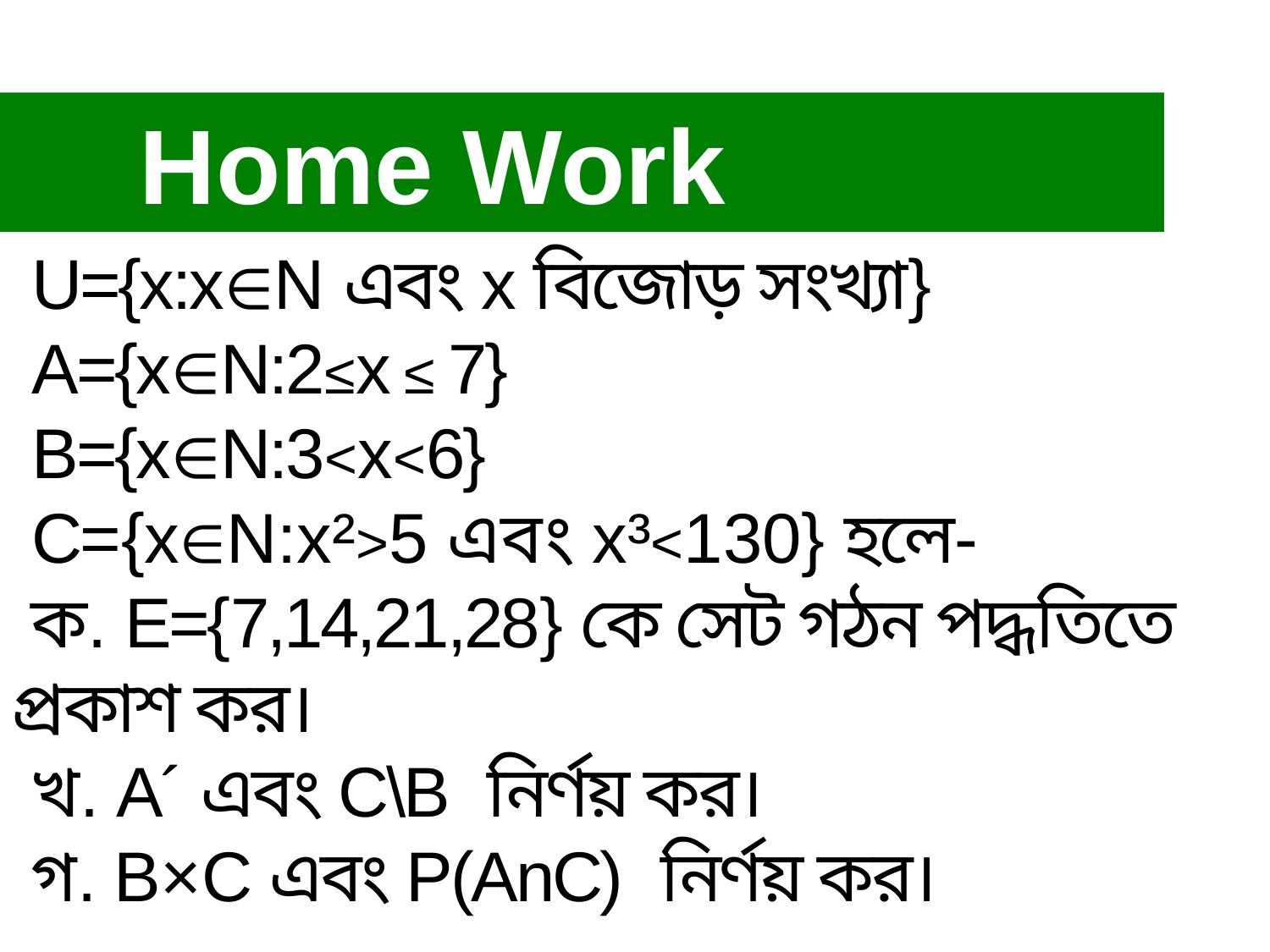

Home Work
 U={x:x∈N এবং x বিজোড় সংখ্যা}
 A={x∈N:2≤x ≤ 7}
 B={x∈N:3<x<6}
 C={x∈N:x²>5 এবং x³<130} হলে-
 ক. E={7,14,21,28} কে সেট গঠন পদ্ধতিতে প্রকাশ কর।
 খ. A´ এবং C\B  নির্ণয় কর।
 গ. B×C এবং P(AnC)  নির্ণয় কর।